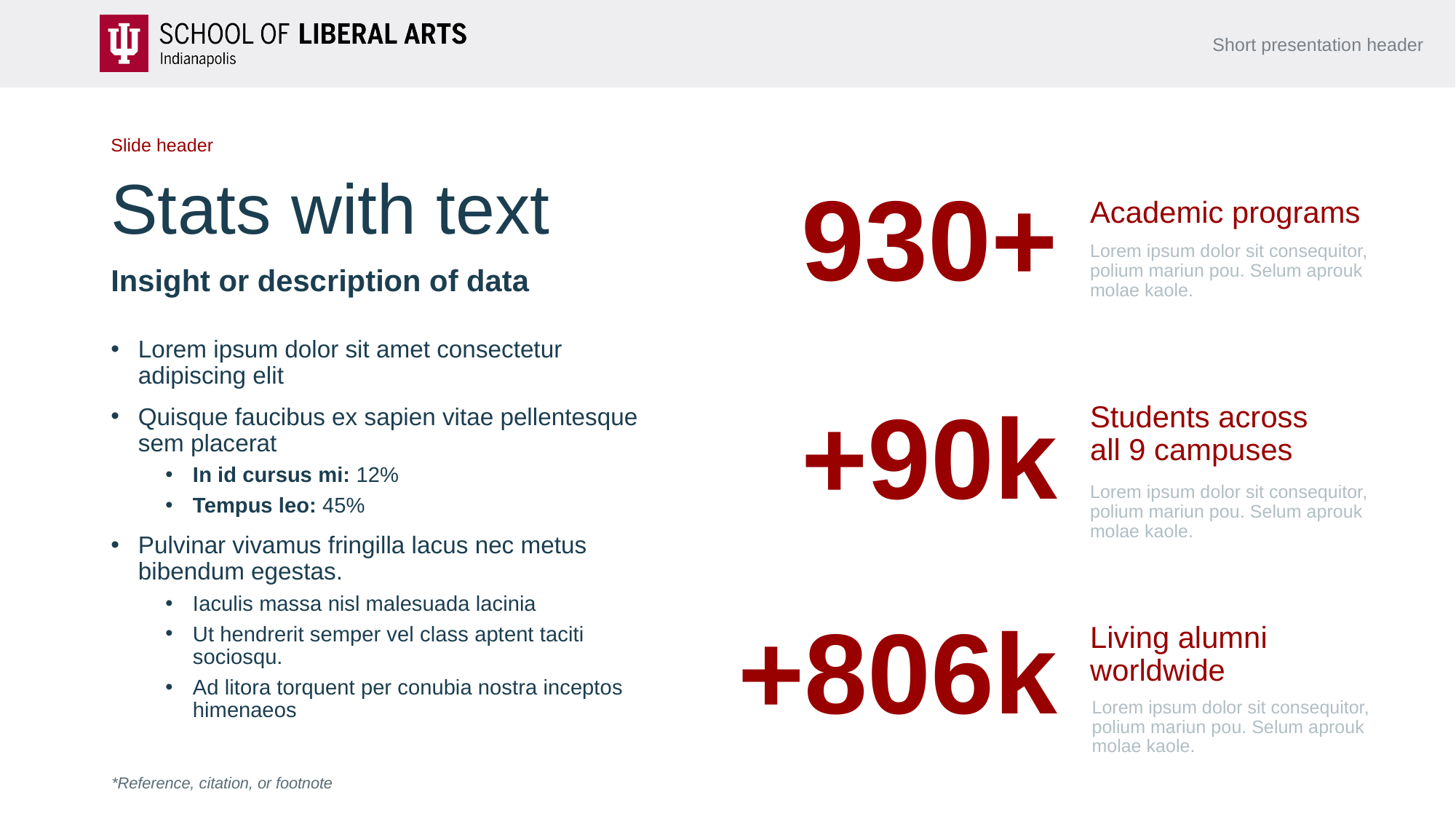

Short presentation header
Slide header
# Stats with text
930+
Academic programs
Lorem ipsum dolor sit consequitor, polium mariun pou. Selum aprouk molae kaole.
Insight or description of data
Lorem ipsum dolor sit amet consectetur adipiscing elit
Quisque faucibus ex sapien vitae pellentesque sem placerat
In id cursus mi: 12%
Tempus leo: 45%
Pulvinar vivamus fringilla lacus nec metus bibendum egestas.
Iaculis massa nisl malesuada lacinia
Ut hendrerit semper vel class aptent taciti sociosqu.
Ad litora torquent per conubia nostra inceptos himenaeos
+90k
Students across
all 9 campuses
Lorem ipsum dolor sit consequitor, polium mariun pou. Selum aprouk molae kaole.
+806k
Living alumni worldwide
Lorem ipsum dolor sit consequitor, polium mariun pou. Selum aprouk molae kaole.
*Reference, citation, or footnote